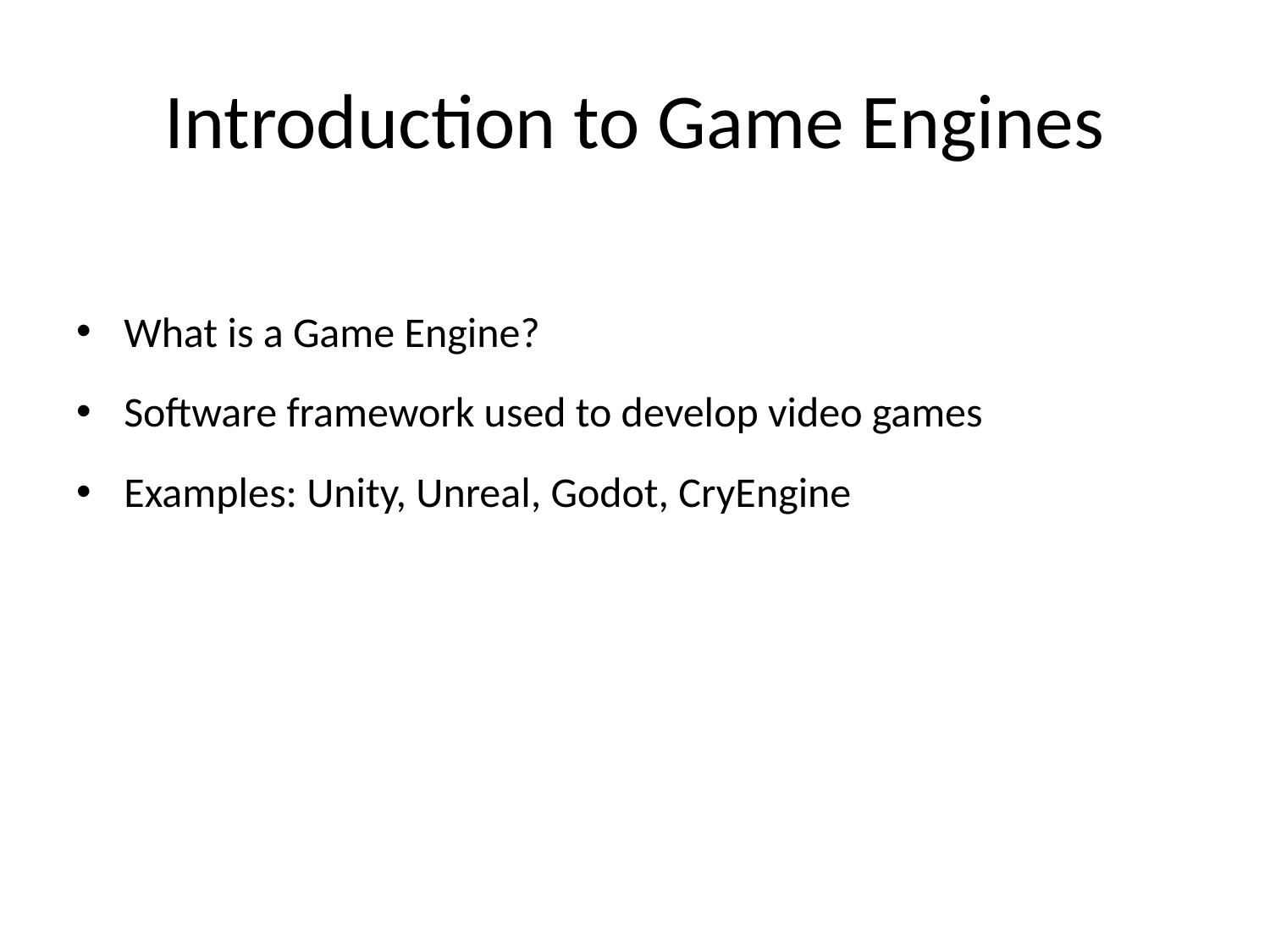

# Introduction to Game Engines

What is a Game Engine?
Software framework used to develop video games
Examples: Unity, Unreal, Godot, CryEngine